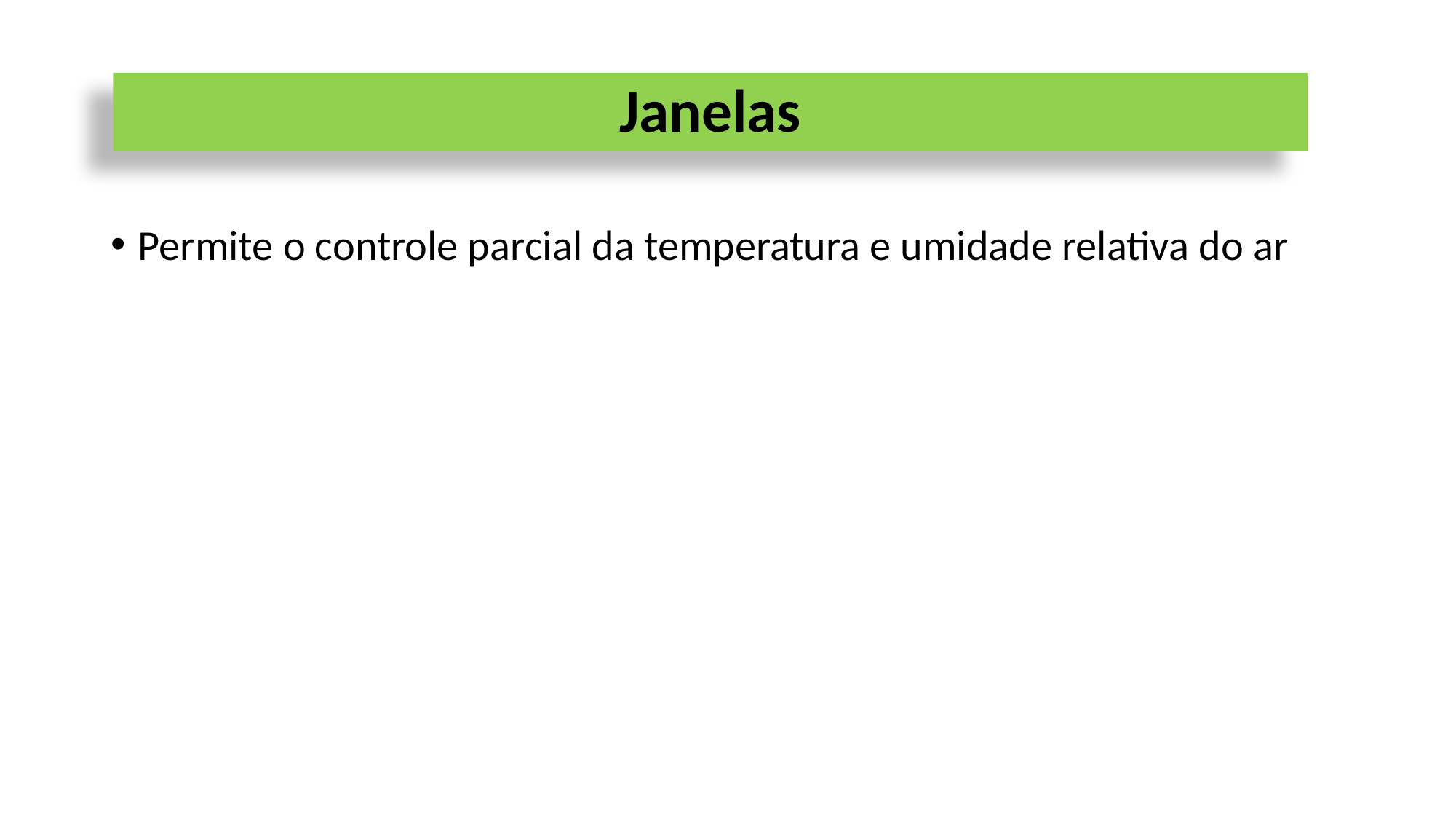

# Janelas
Permite o controle parcial da temperatura e umidade relativa do ar